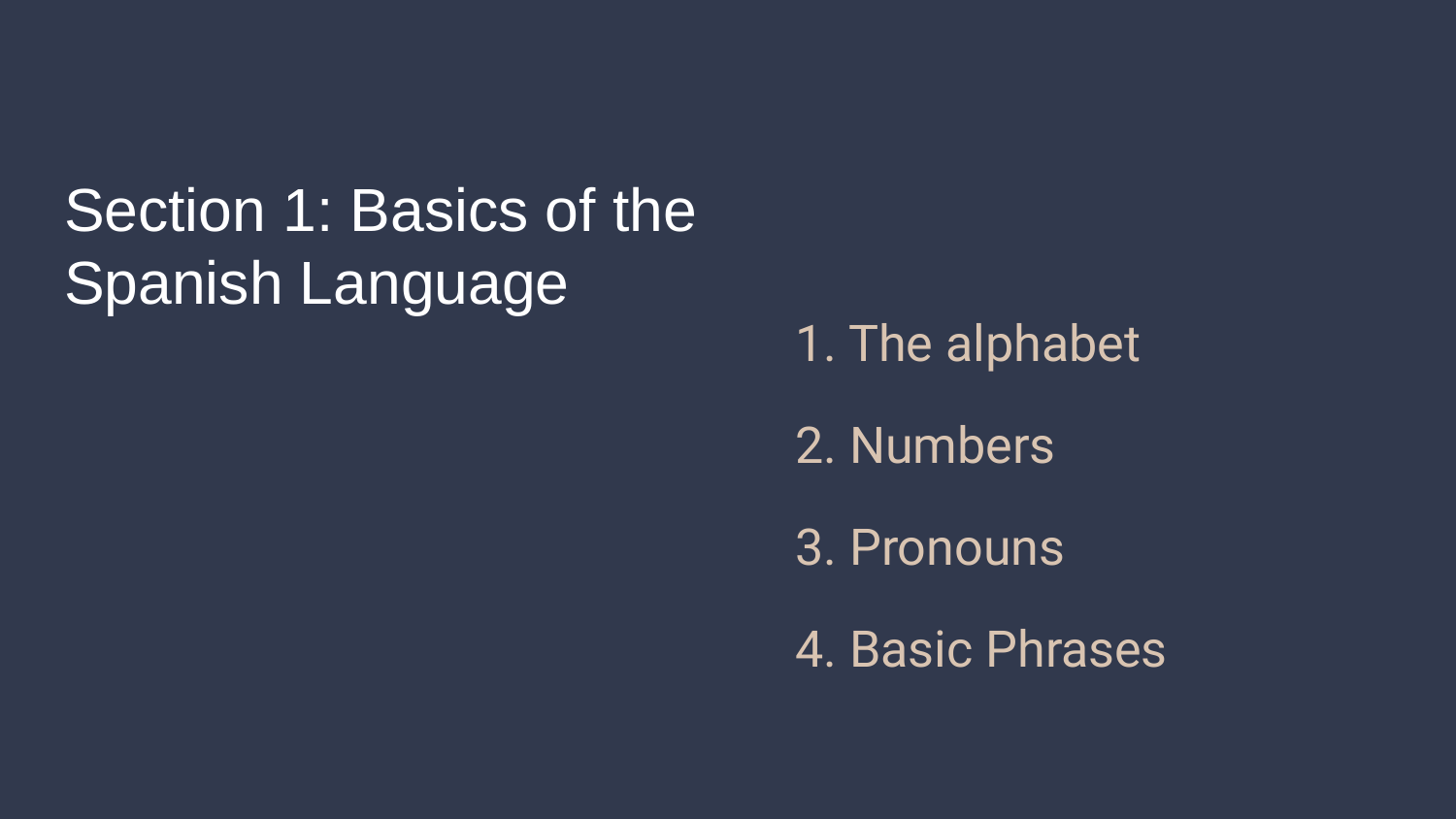

# Section 1: Basics of the Spanish Language
1. The alphabet
2. Numbers
3. Pronouns
4. Basic Phrases